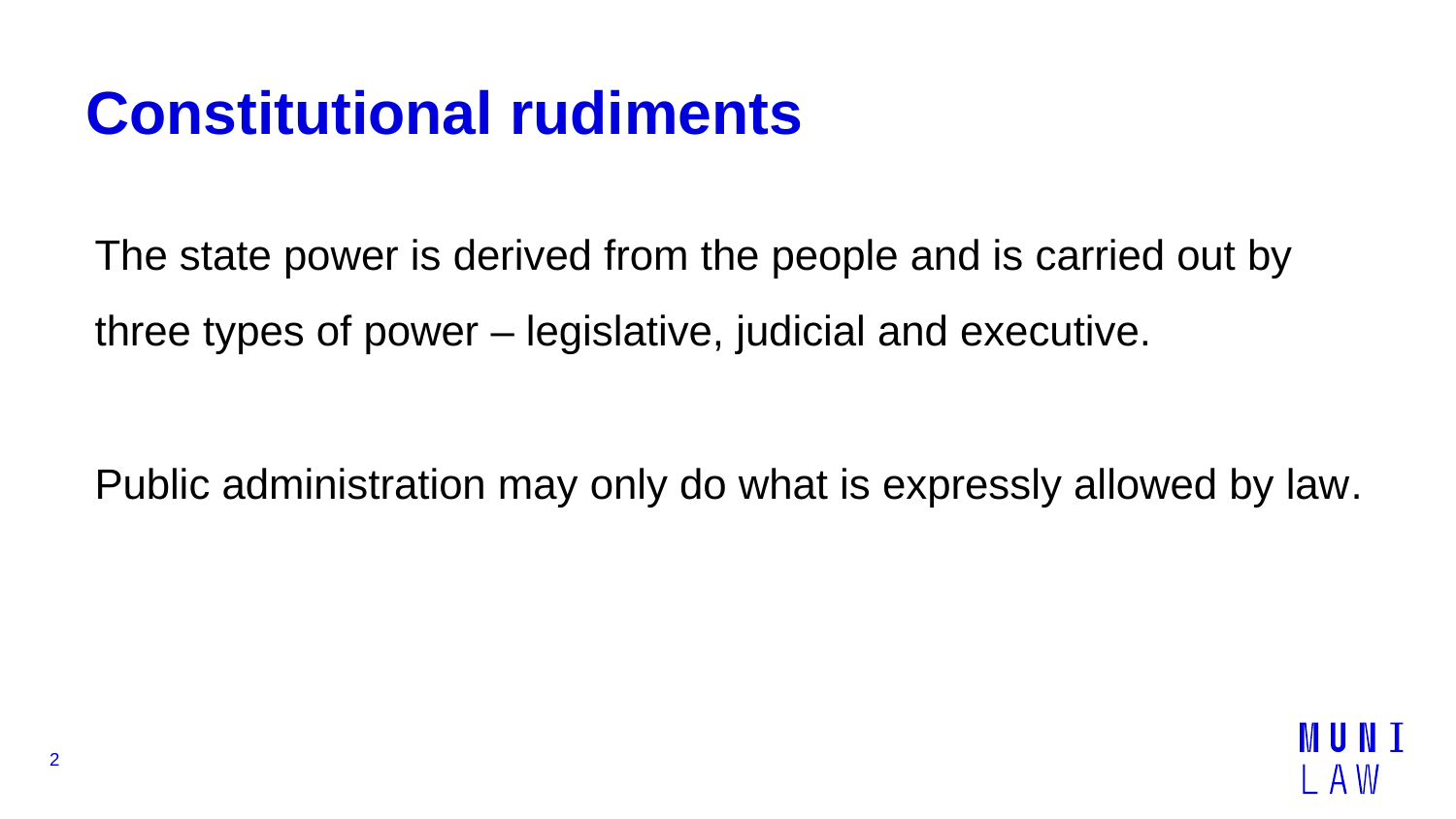

# Constitutional rudiments
The state power is derived from the people and is carried out by three types of power – legislative, judicial and executive.

Public administration may only do what is expressly allowed by law.
2